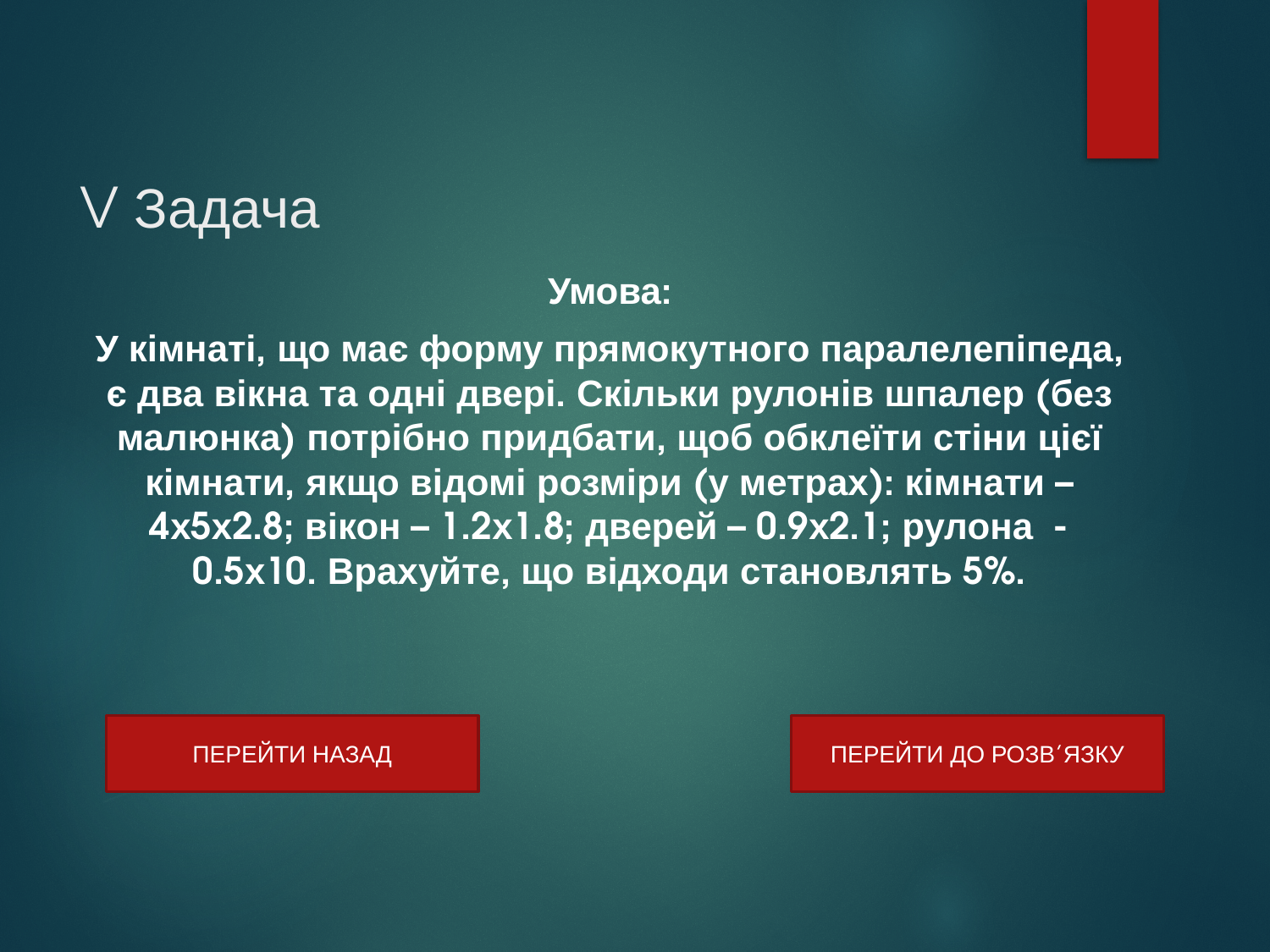

# V Задача
Умова:
У кімнаті, що має форму прямокутного паралелепіпеда, є два вікна та одні двері. Скільки рулонів шпалер (без малюнка) потрібно придбати, щоб обклеїти стіни цієї кімнати, якщо відомі розміри (у метрах): кімнати – 4х5х2.8; вікон – 1.2х1.8; дверей – 0.9х2.1; рулона  - 0.5х10. Врахуйте, що відходи становлять 5%.
ПЕРЕЙТИ ДО РОЗВ’ЯЗКУ
ПЕРЕЙТИ НАЗАД